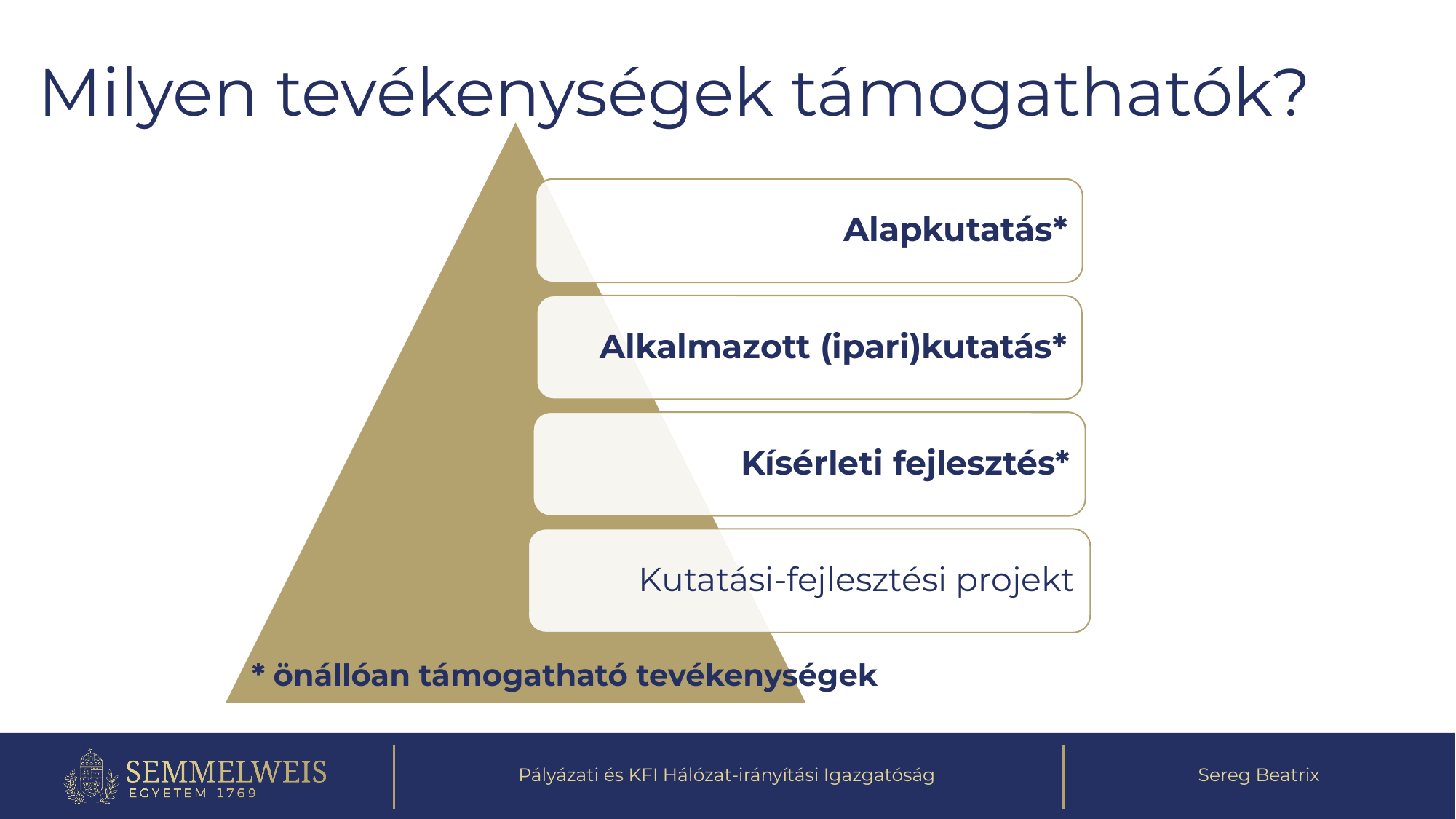

# Milyen tevékenységek támogathatók?
Alapkutatás*
Alkalmazott (ipari)kutatás*
Kísérleti fejlesztés*
Kutatási-fejlesztési projekt
* önállóan támogatható tevékenységek
Pályázati és KFI Hálózat-irányítási Igazgatóság
Sereg Beatrix